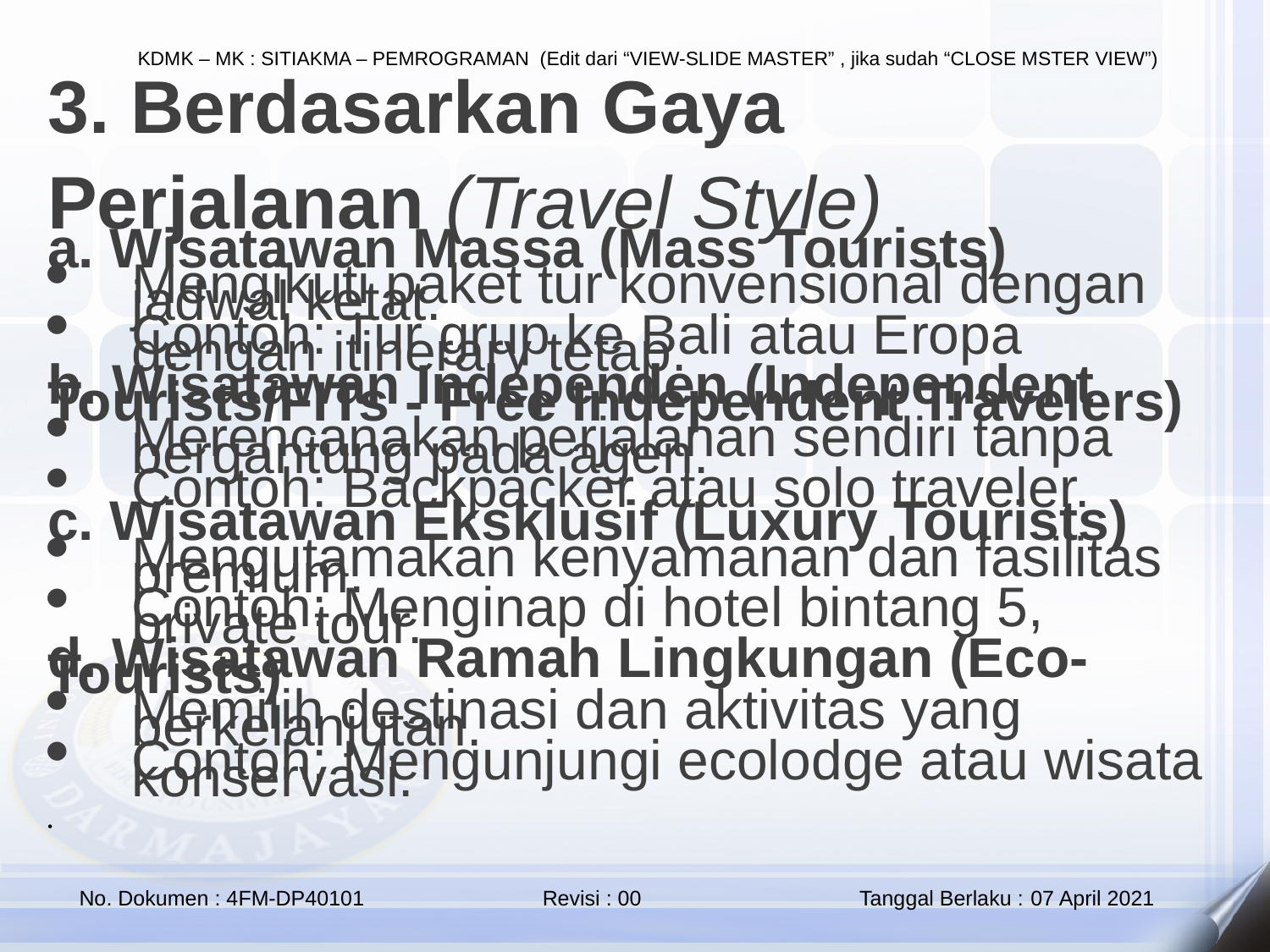

3. Berdasarkan Gaya Perjalanan (Travel Style)
a. Wisatawan Massa (Mass Tourists)
Mengikuti paket tur konvensional dengan jadwal ketat.
Contoh: Tur grup ke Bali atau Eropa dengan itinerary tetap.
b. Wisatawan Independen (Independent Tourists/FITs - Free Independent Travelers)
Merencanakan perjalanan sendiri tanpa bergantung pada agen.
Contoh: Backpacker atau solo traveler.
c. Wisatawan Eksklusif (Luxury Tourists)
Mengutamakan kenyamanan dan fasilitas premium.
Contoh: Menginap di hotel bintang 5, private tour.
d. Wisatawan Ramah Lingkungan (Eco-Tourists)
Memilih destinasi dan aktivitas yang berkelanjutan.
Contoh: Mengunjungi ecolodge atau wisata konservasi.